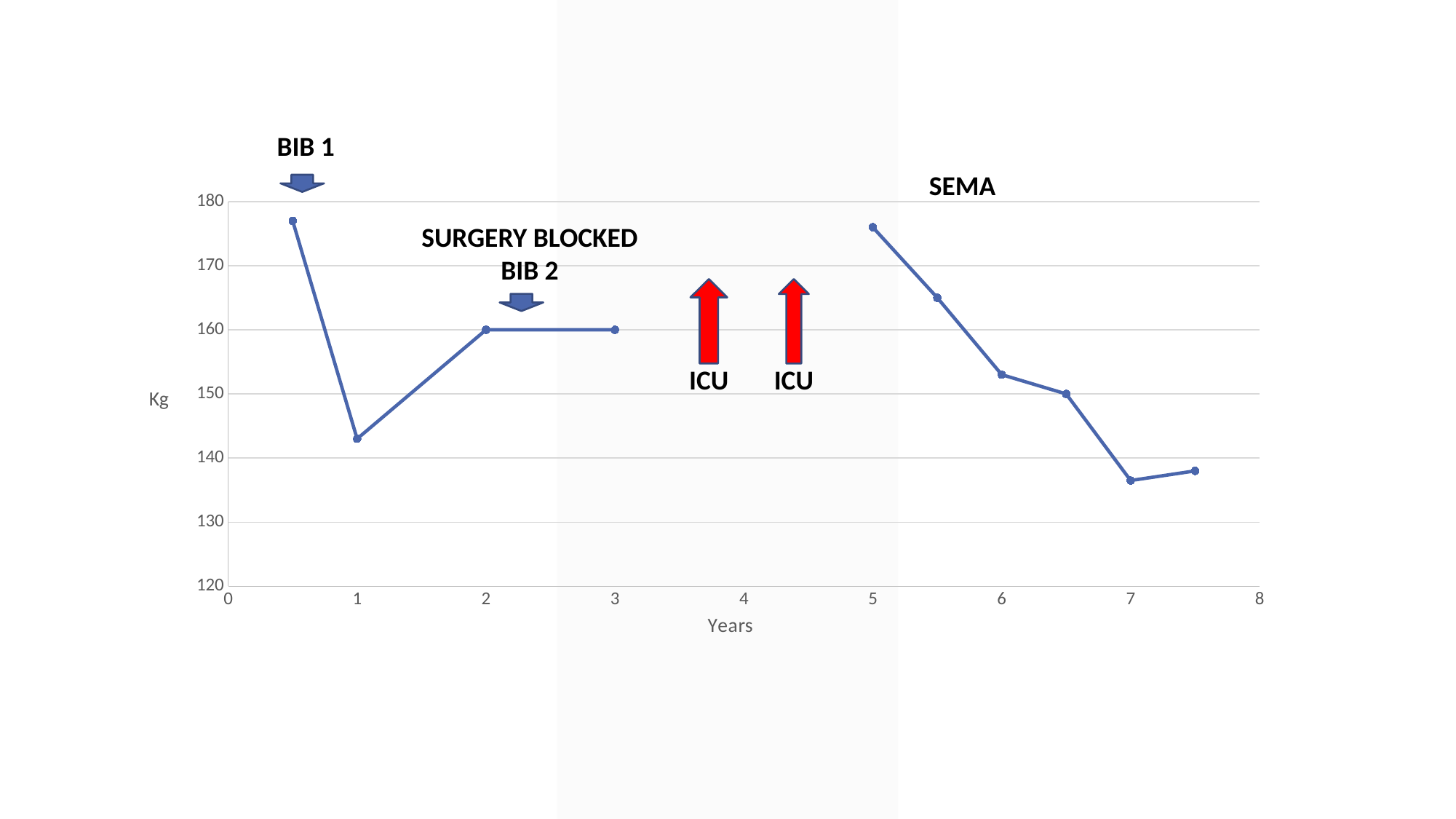

BIB 1

### Chart

| Category | , |
|---|---|
SEMA
SURGERY BLOCKED
BIB 2

ICU
ICU